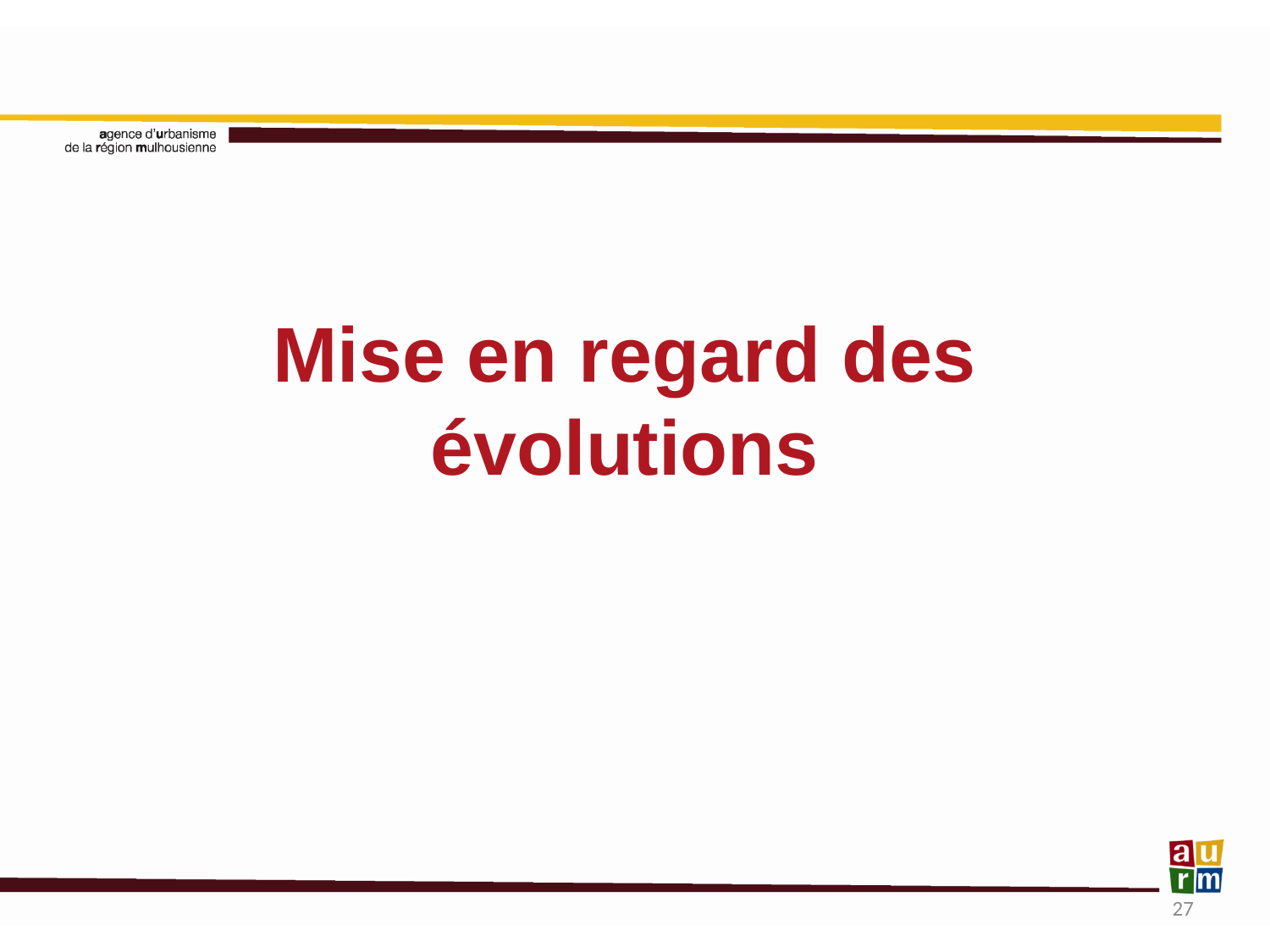

# Mise en regard des évolutions
27